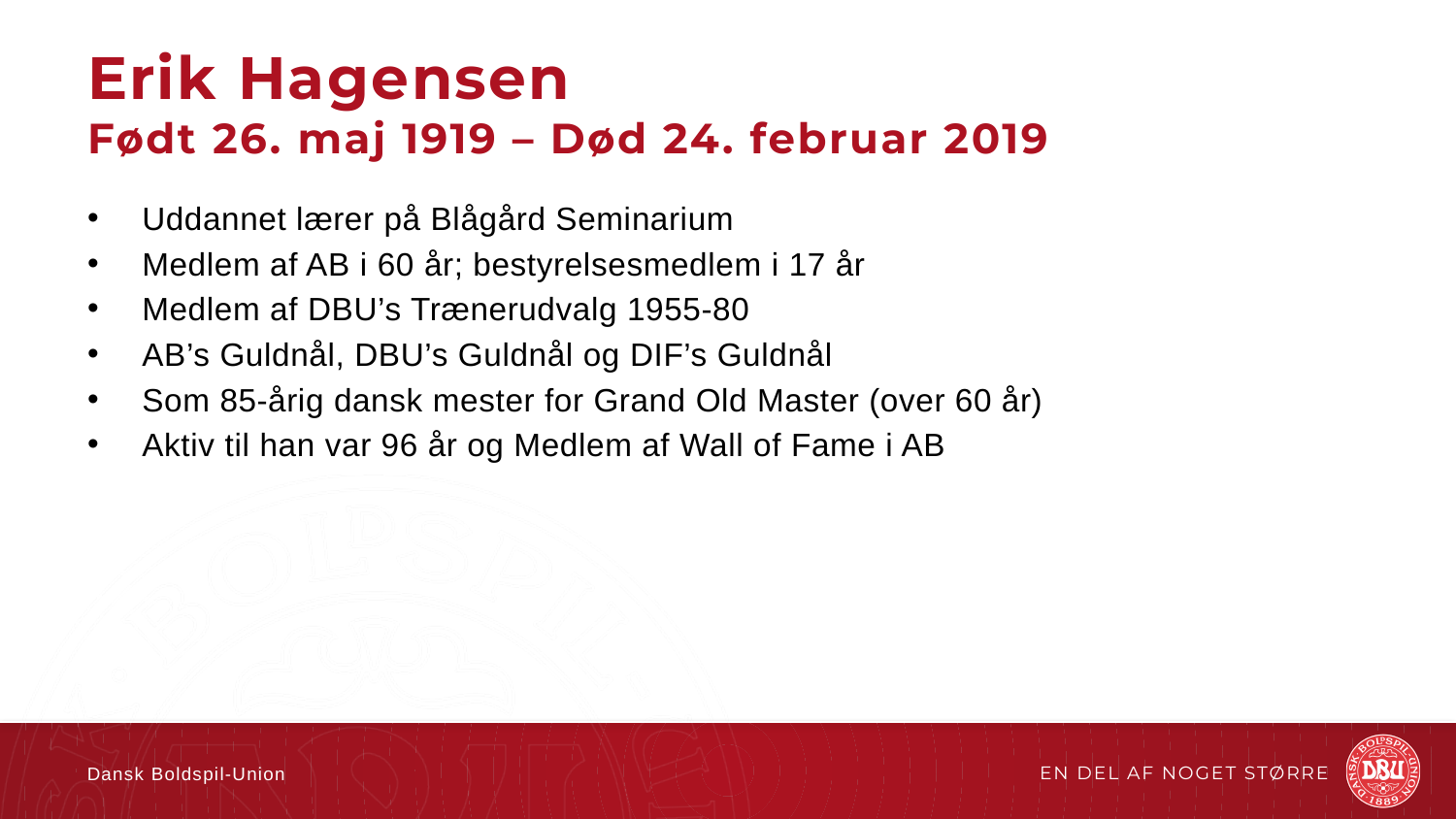

# Erik Hagensen Født 26. maj 1919 – Død 24. februar 2019
Uddannet lærer på Blågård Seminarium
Medlem af AB i 60 år; bestyrelsesmedlem i 17 år
Medlem af DBU’s Trænerudvalg 1955-80
AB’s Guldnål, DBU’s Guldnål og DIF’s Guldnål
Som 85-årig dansk mester for Grand Old Master (over 60 år)
Aktiv til han var 96 år og Medlem af Wall of Fame i AB